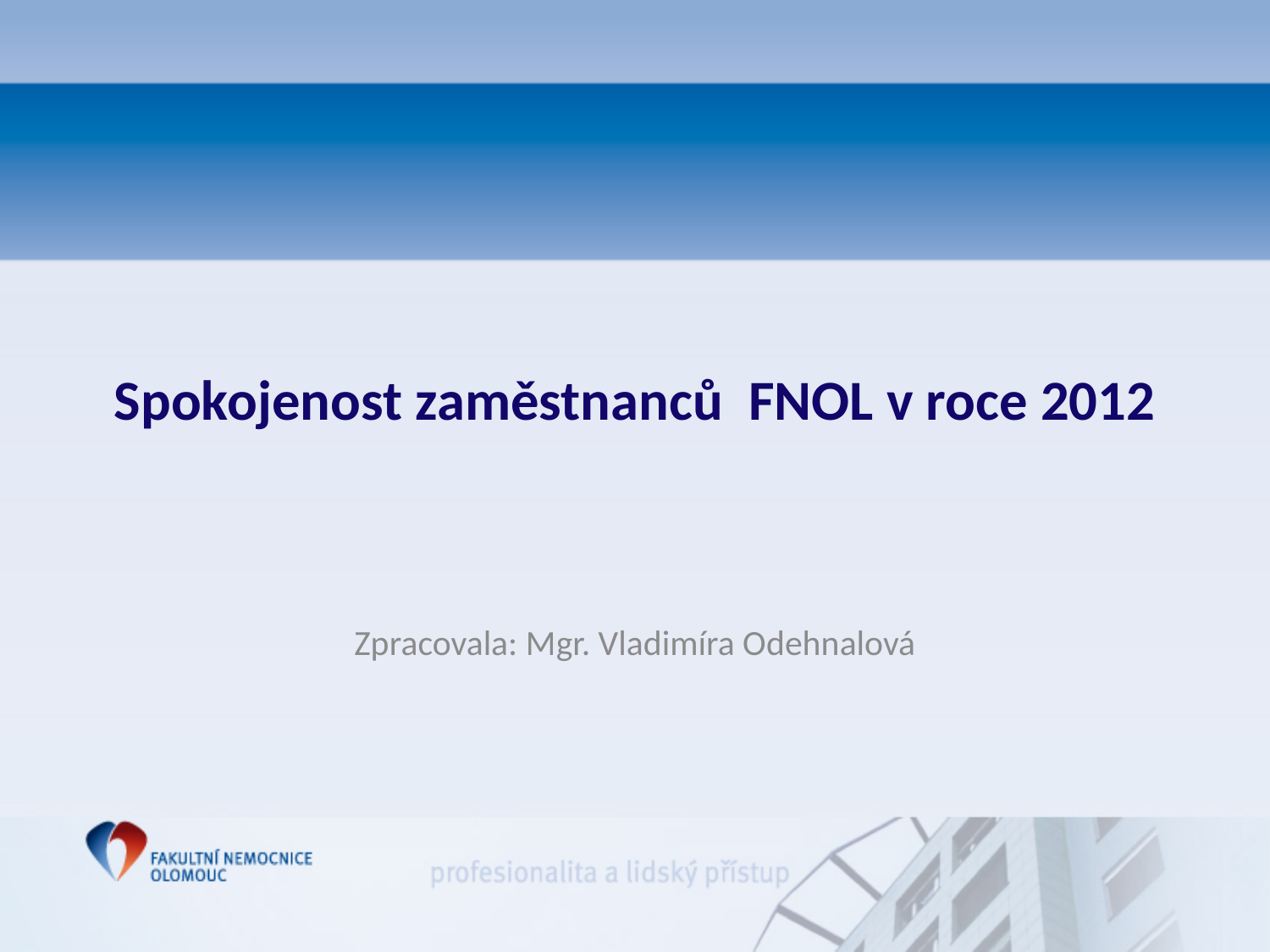

# Spokojenost zaměstnanců  FNOL v roce 2012

Zpracovala: Mgr. Vladimíra Odehnalová